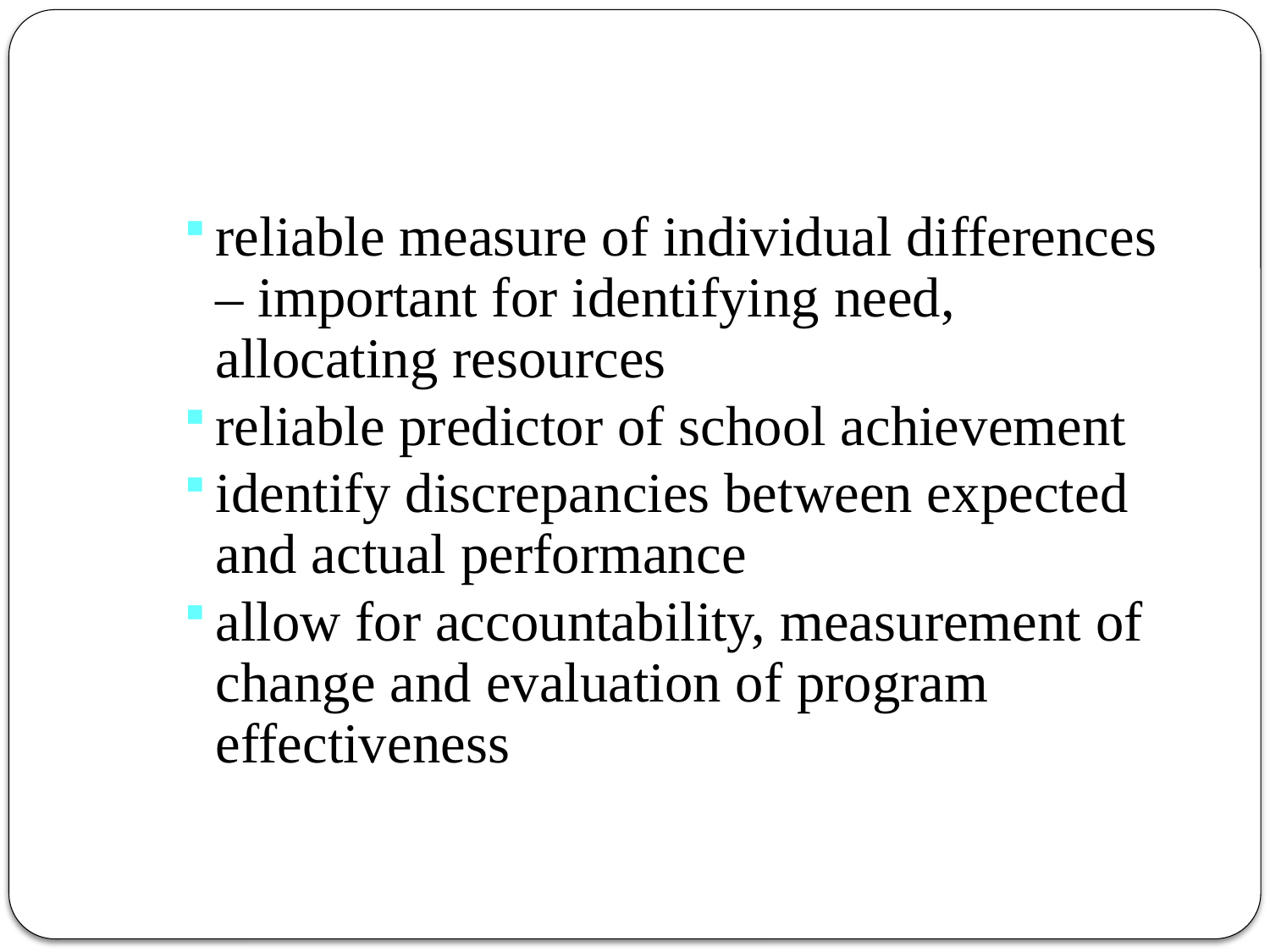

#
reliable measure of individual differences – important for identifying need, allocating resources
reliable predictor of school achievement
identify discrepancies between expected and actual performance
allow for accountability, measurement of change and evaluation of program effectiveness